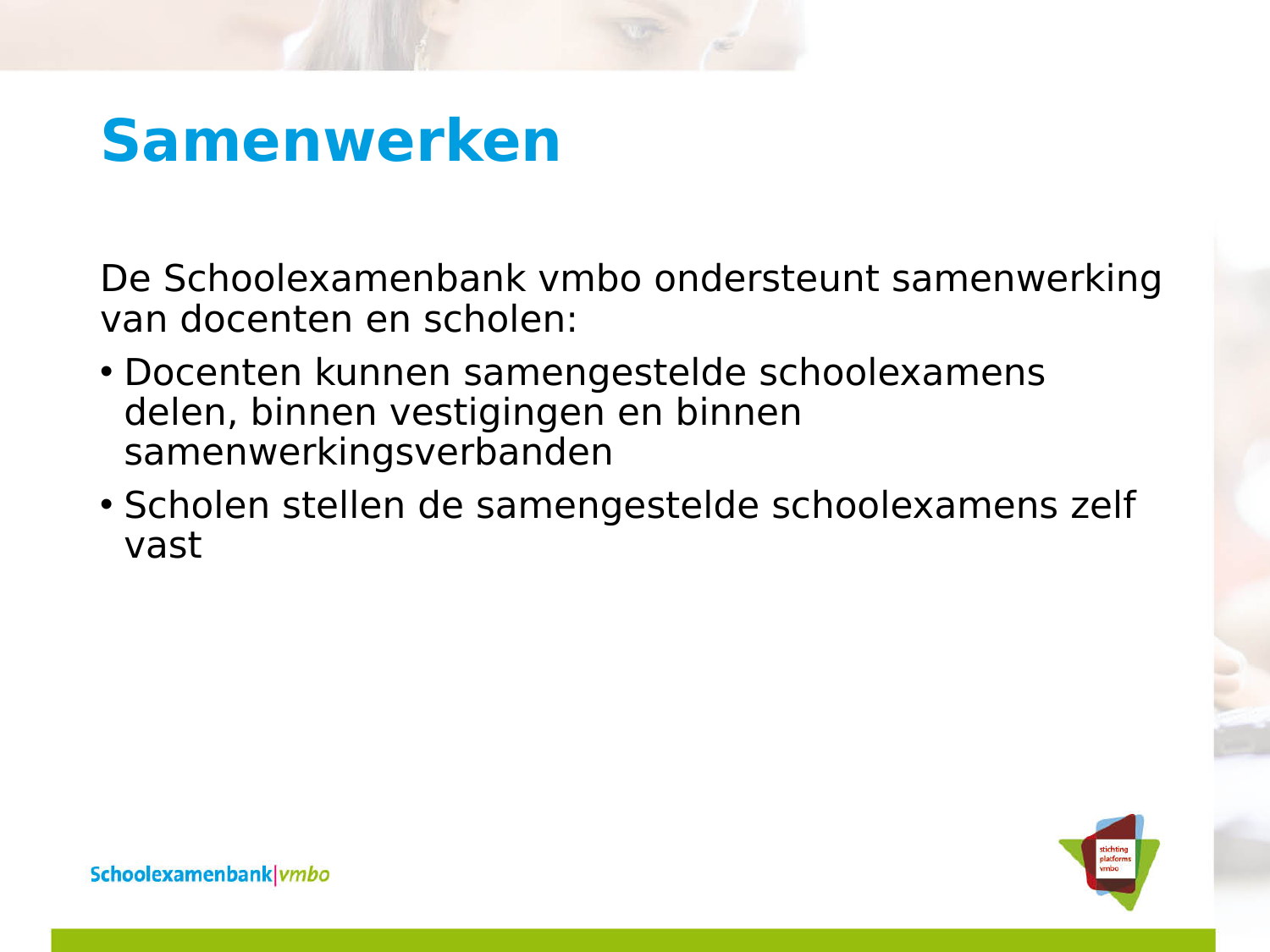

# Samenwerken
De Schoolexamenbank vmbo ondersteunt samenwerking van docenten en scholen:
Docenten kunnen samengestelde schoolexamens delen, binnen vestigingen en binnen samenwerkingsverbanden
Scholen stellen de samengestelde schoolexamens zelf vast